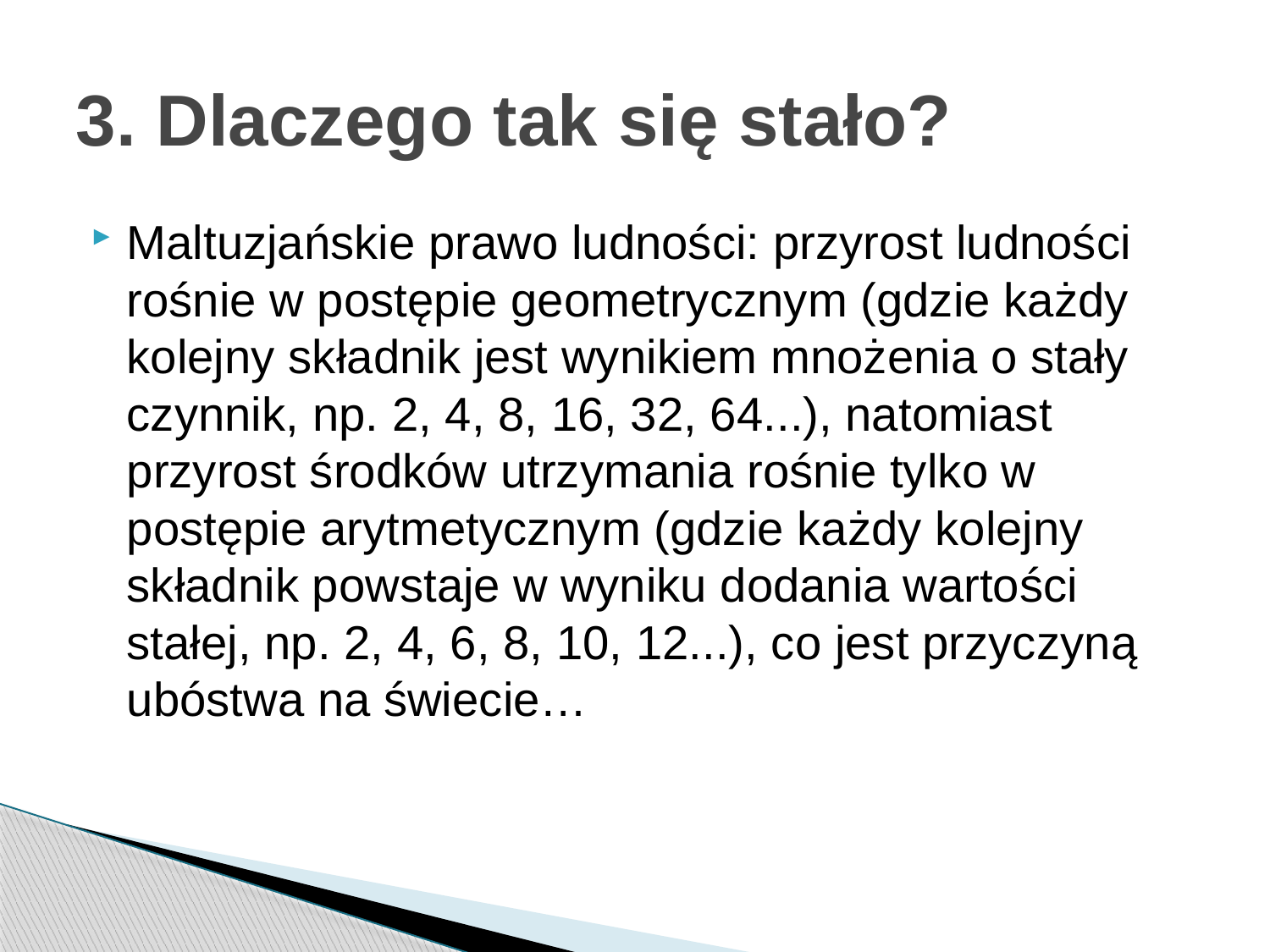

# 3. Dlaczego tak się stało?
Maltuzjańskie prawo ludności: przyrost ludności rośnie w postępie geometrycznym (gdzie każdy kolejny składnik jest wynikiem mnożenia o stały czynnik, np. 2, 4, 8, 16, 32, 64...), natomiast przyrost środków utrzymania rośnie tylko w postępie arytmetycznym (gdzie każdy kolejny składnik powstaje w wyniku dodania wartości stałej, np. 2, 4, 6, 8, 10, 12...), co jest przyczyną ubóstwa na świecie…